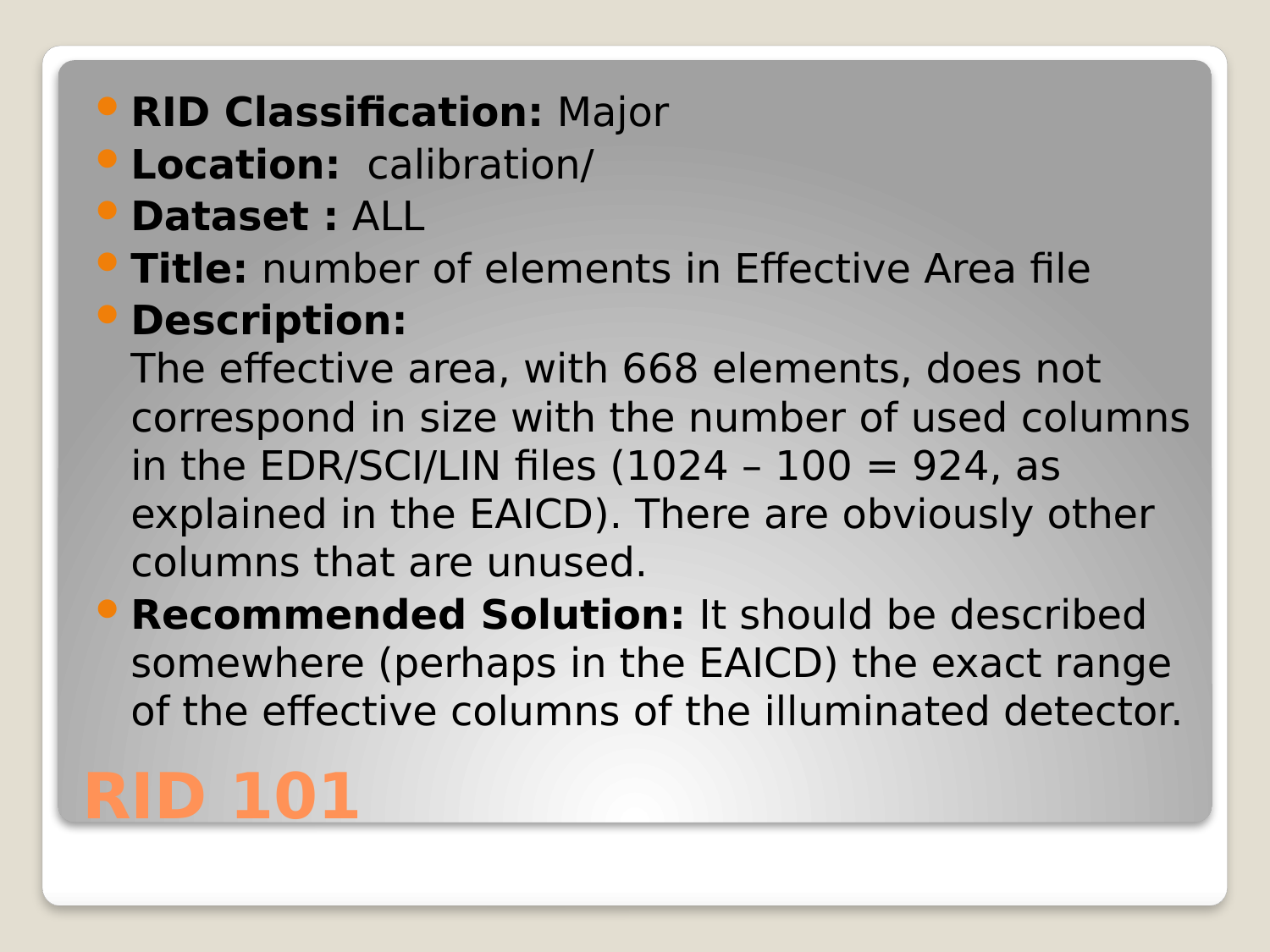

RID Classification: Major
Location:  calibration/
Dataset : ALL
Title: number of elements in Effective Area file
Description:
The effective area, with 668 elements, does not correspond in size with the number of used columns in the EDR/SCI/LIN files (1024 – 100 = 924, as explained in the EAICD). There are obviously other columns that are unused.
Recommended Solution: It should be described somewhere (perhaps in the EAICD) the exact range of the effective columns of the illuminated detector.
# RID 101